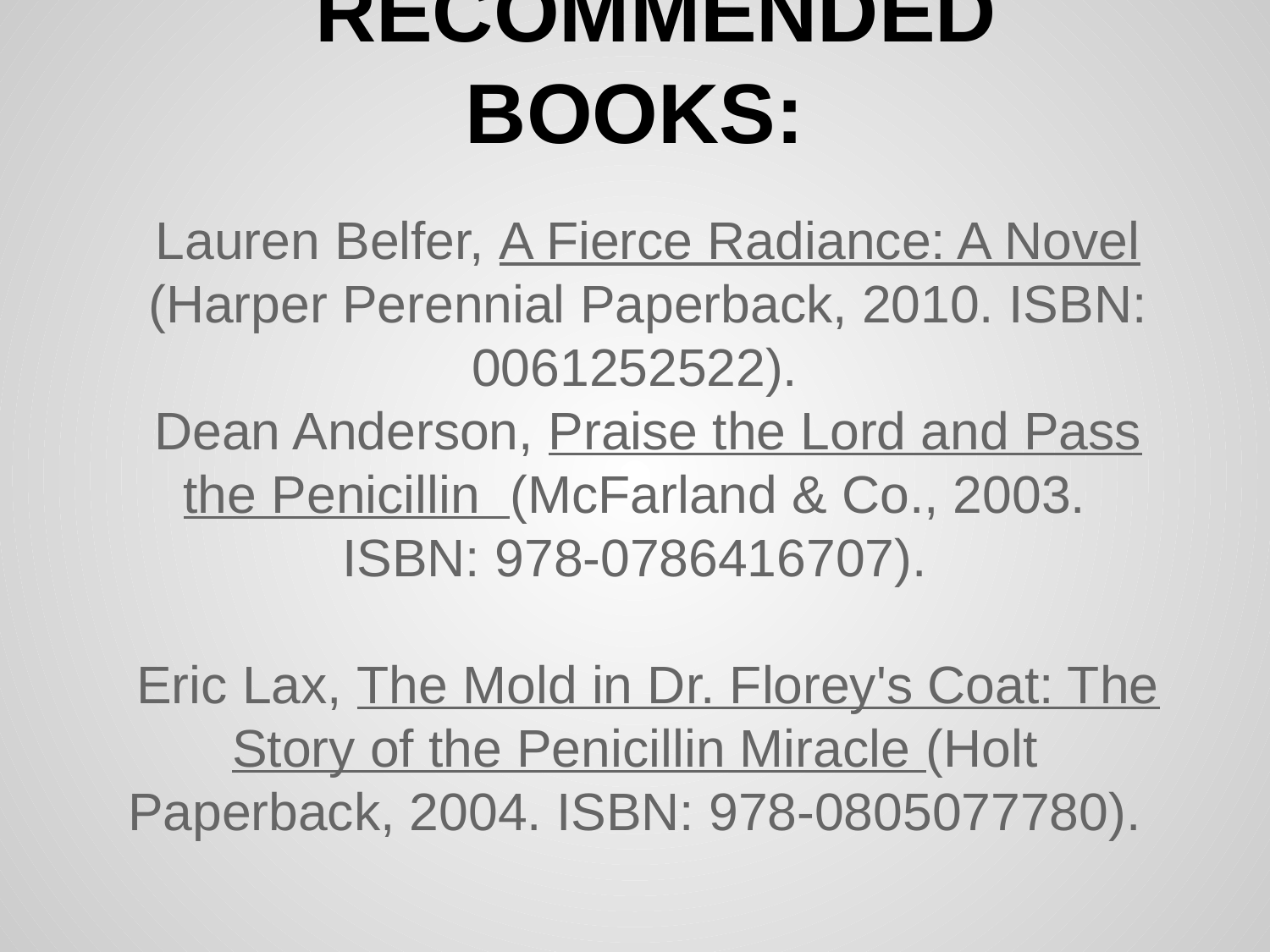

# RECOMMENDED BOOKS:
Lauren Belfer, A Fierce Radiance: A Novel
(Harper Perennial Paperback, 2010. ISBN: 0061252522).
Dean Anderson, Praise the Lord and Pass the Penicillin  (McFarland & Co., 2003. ISBN: 978-0786416707).

Eric Lax, The Mold in Dr. Florey's Coat: The Story of the Penicillin Miracle (Holt Paperback, 2004. ISBN: 978-0805077780).